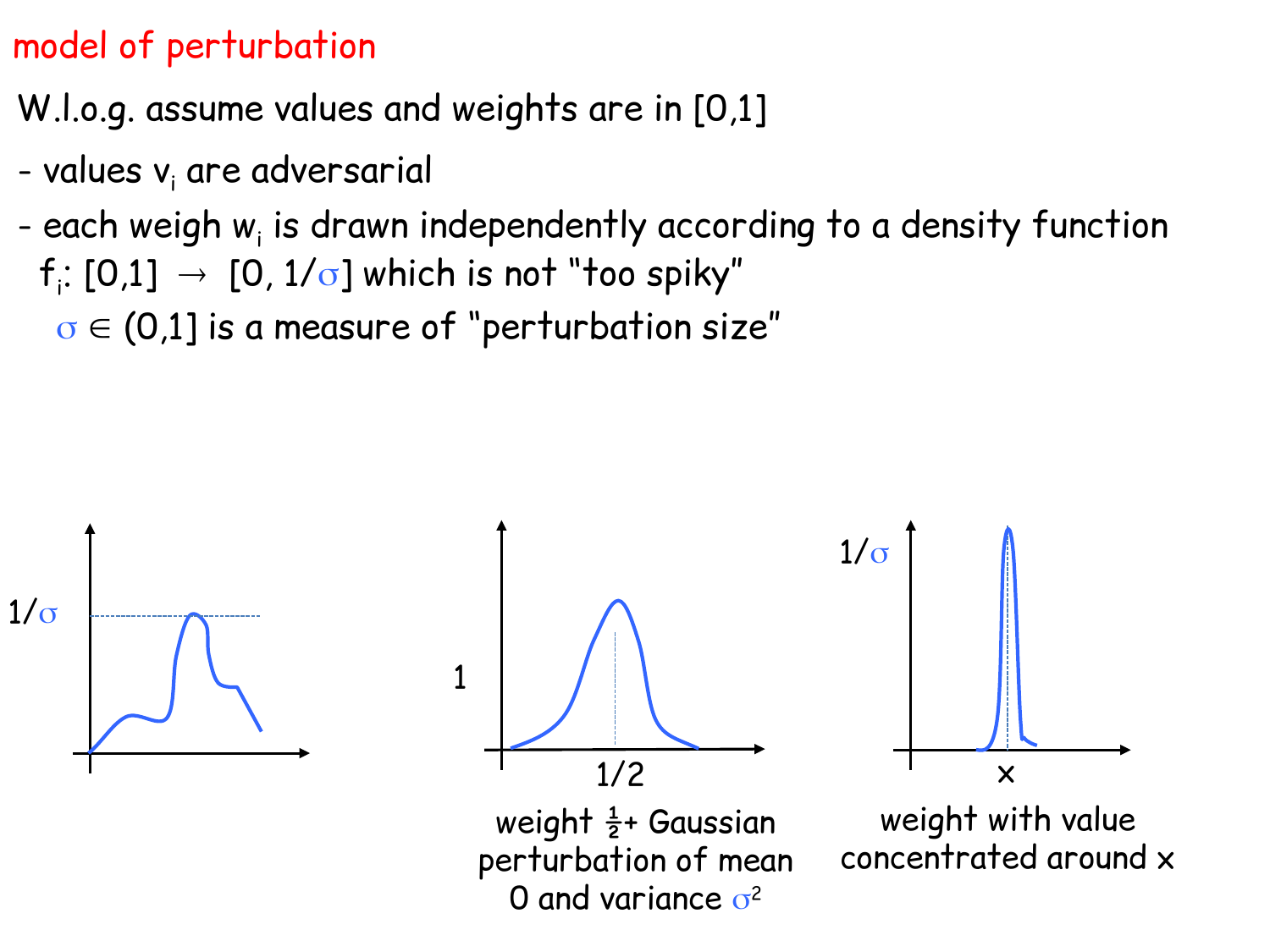

model of perturbation
W.l.o.g. assume values and weights are in [0,1]
- values vi are adversarial
- each weigh wi is drawn independently according to a density function
  fi: [0,1]  →  [0, 1/σ] which is not “too spiky”
σ ∈ (0,1] is a measure of “perturbation size”
1/σ

1/σ

1
x
1/2
weight with value concentrated around x
weight ½+ Gaussian perturbation of mean 0 and variance σ2